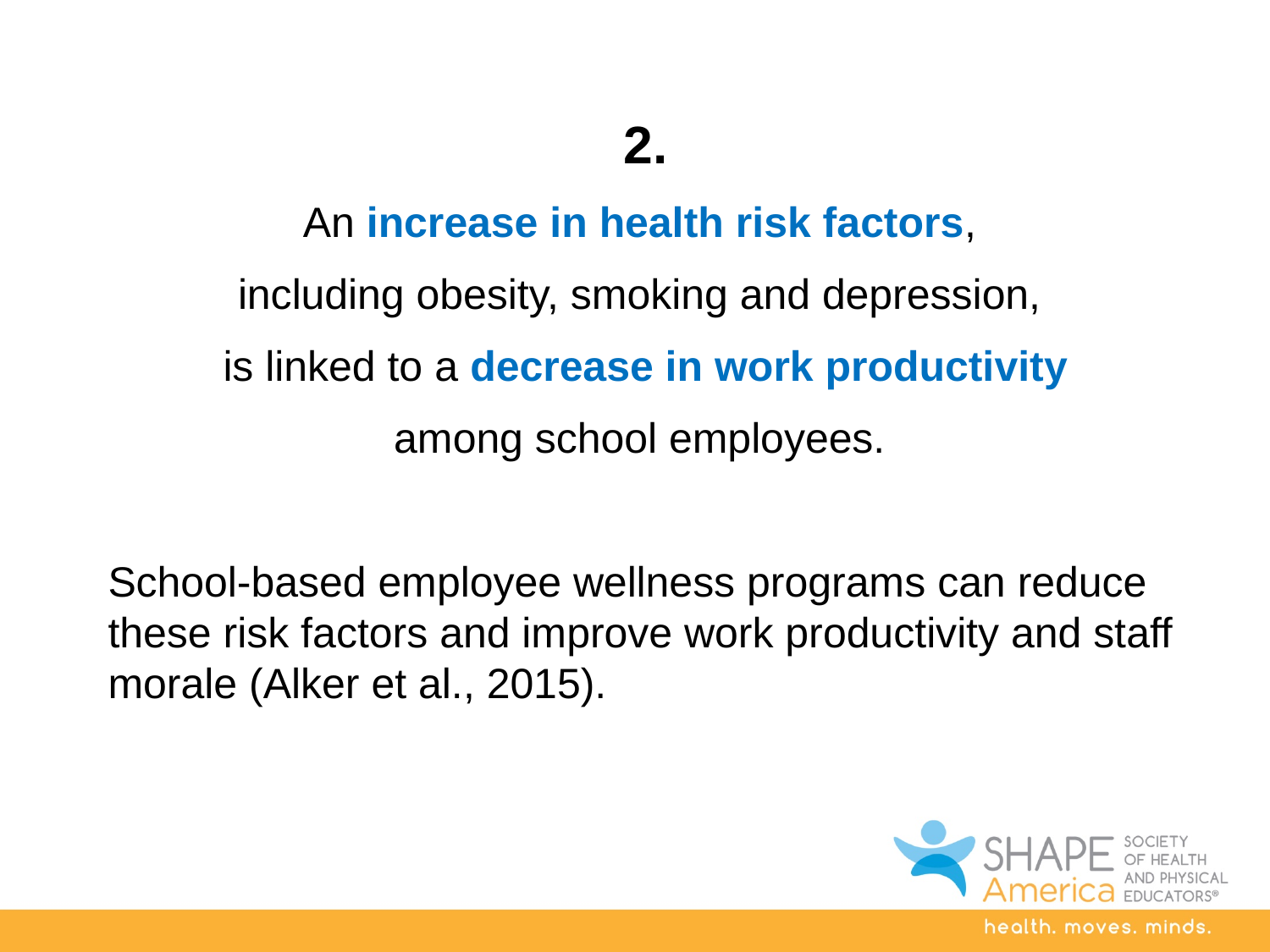

2.
An increase in health risk factors,
including obesity, smoking and depression,
is linked to a decrease in work productivity
among school employees.

School-based employee wellness programs can reduce these risk factors and improve work productivity and staff morale (Alker et al., 2015).